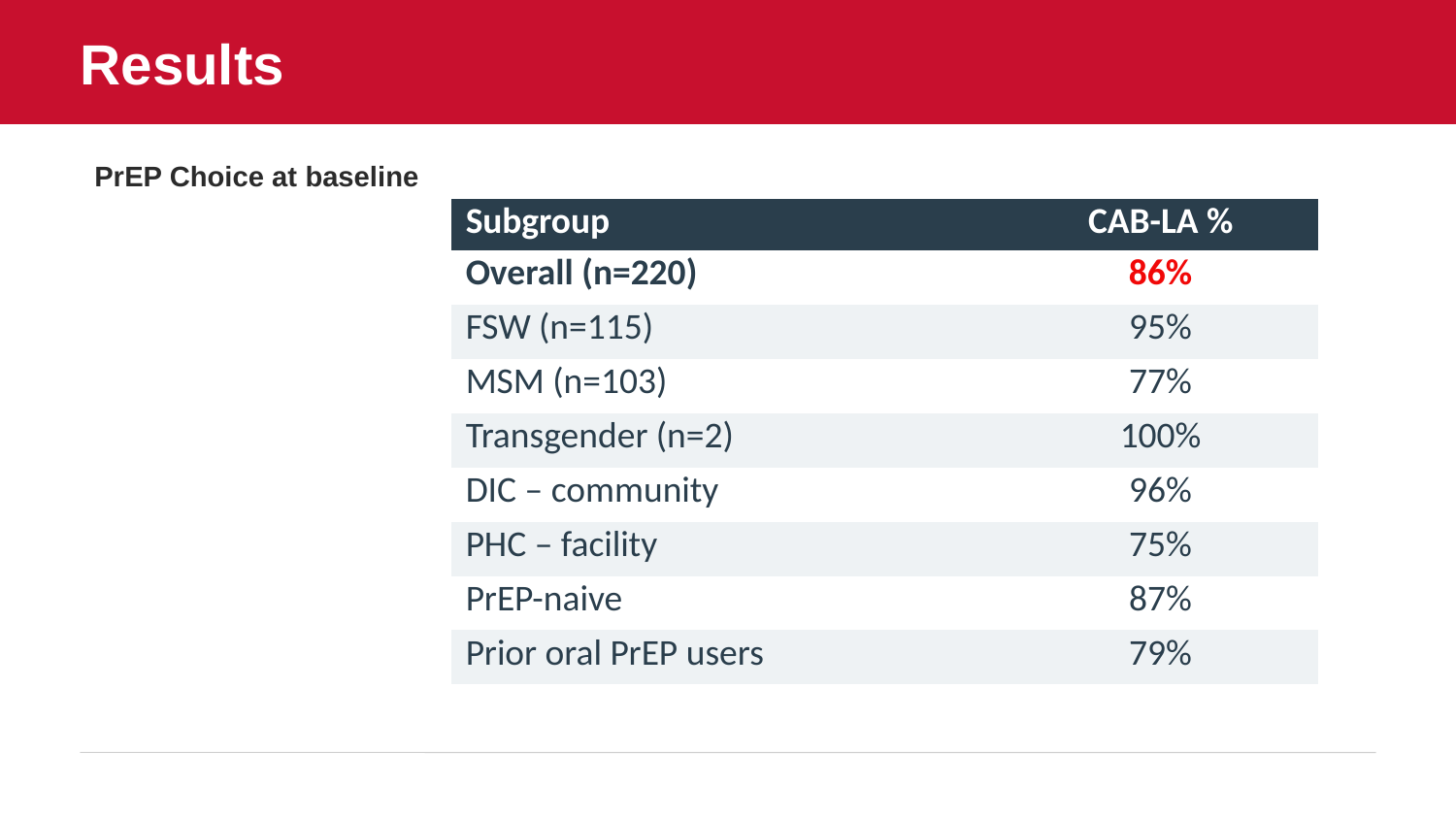

Results
PrEP Choice at baseline
| Subgroup | CAB-LA % |
| --- | --- |
| Overall (n=220) | 86% |
| FSW (n=115) | 95% |
| MSM (n=103) | 77% |
| Transgender (n=2) | 100% |
| DIC – community | 96% |
| PHC – facility | 75% |
| PrEP-naive | 87% |
| Prior oral PrEP users | 79% |